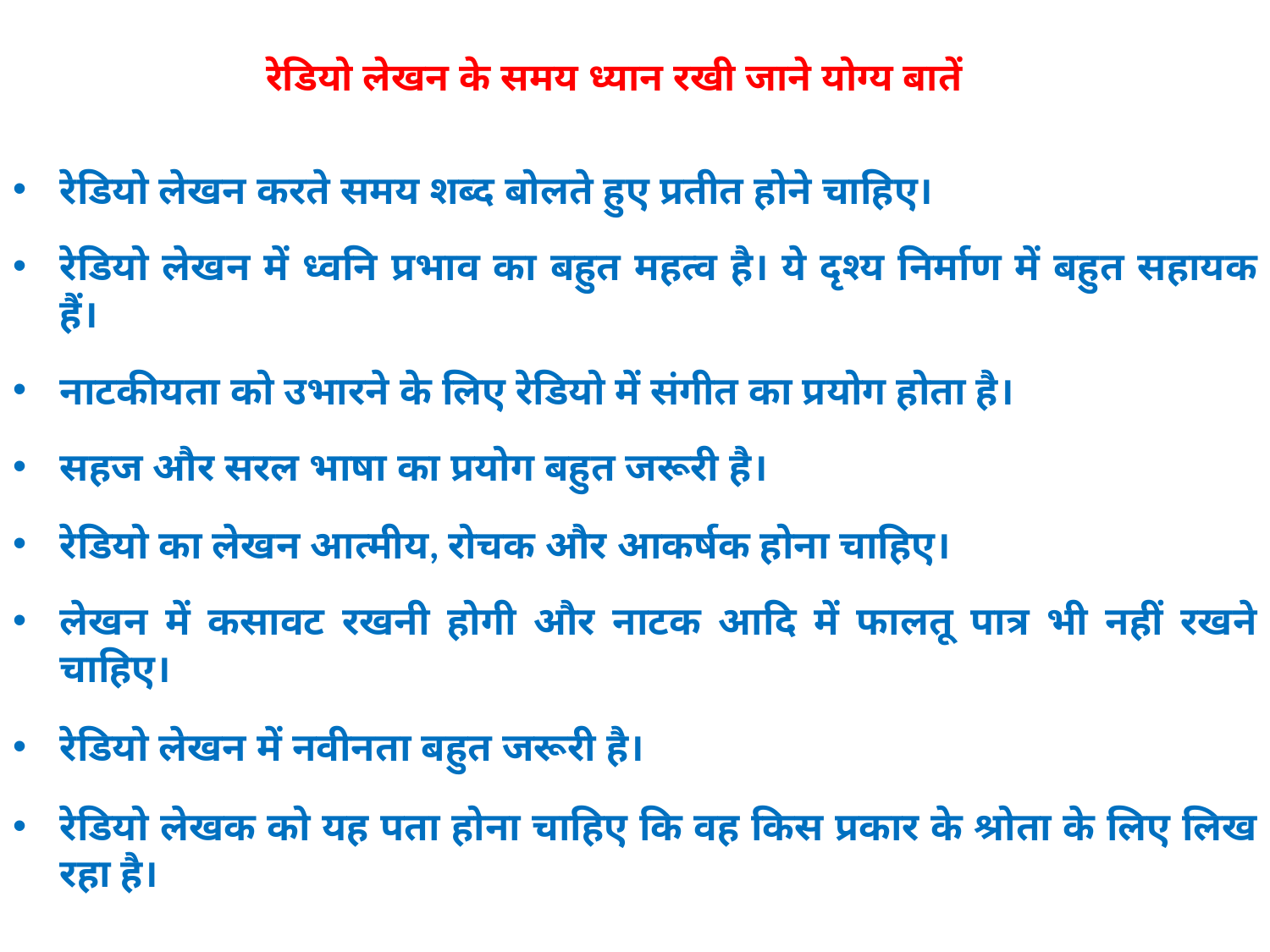

# रेडियो लेखन के समय ध्यान रखी जाने योग्य बातें
रेडियो लेखन करते समय शब्द बोलते हुए प्रतीत होने चाहिए।

रेडियो लेखन में ध्वनि प्रभाव का बहुत महत्व है। ये दृश्य निर्माण में बहुत सहायक हैं।

नाटकीयता को उभारने के लिए रेडियो में संगीत का प्रयोग होता है।

सहज और सरल भाषा का प्रयोग बहुत जरूरी है।

रेडियो का लेखन आत्मीय, रोचक और आकर्षक होना चाहिए।

लेखन में कसावट रखनी होगी और नाटक आदि में फालतू पात्र भी नहीं रखने चाहिए।

रेडियो लेखन में नवीनता बहुत जरूरी है।

रेडियो लेखक को यह पता होना चाहिए कि वह किस प्रकार के श्रोता के लिए लिख रहा है।